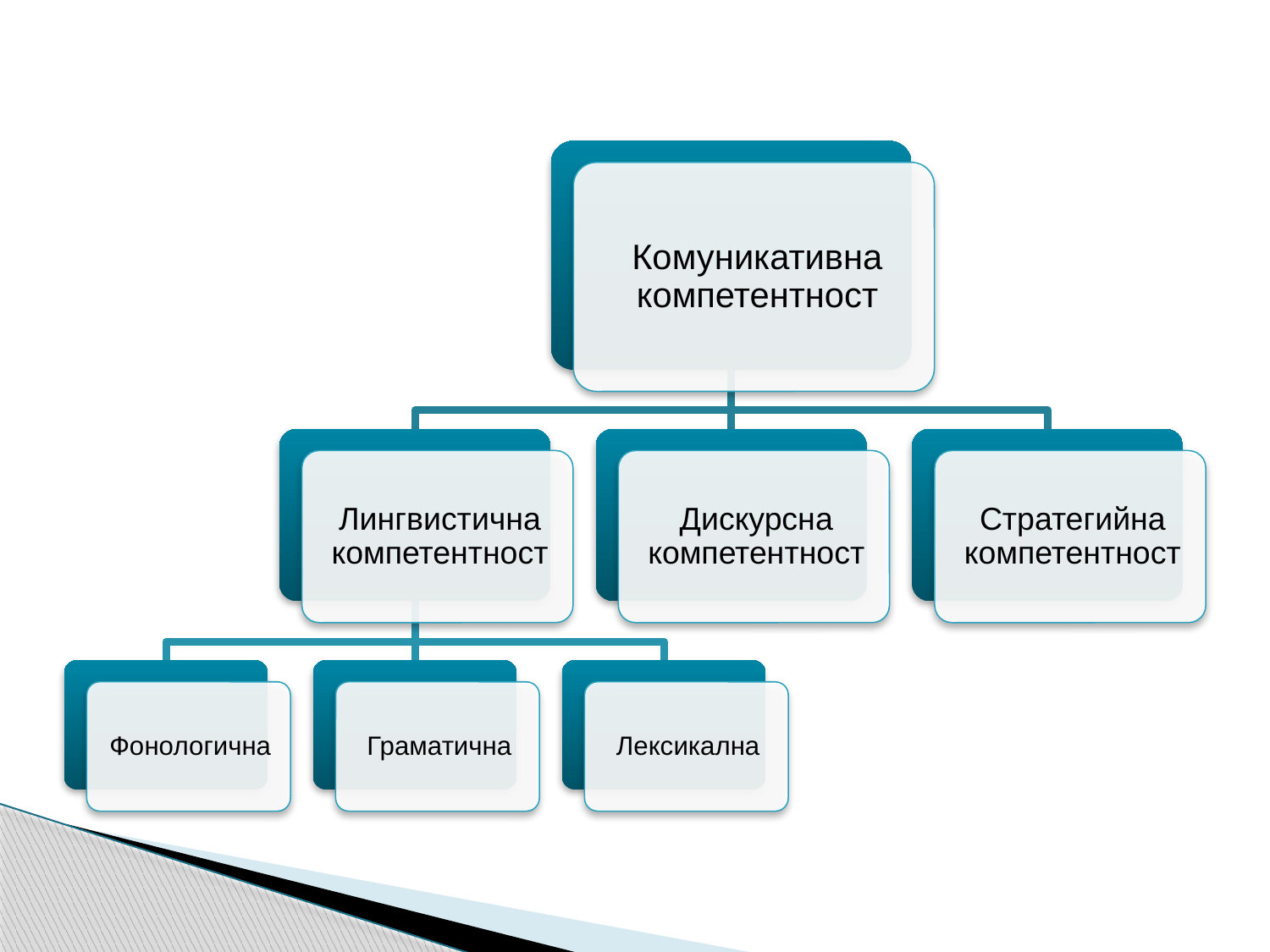

Комуникативна компетентност
Лингвистична компетентност
Фонологична
Граматична
Лексикална
Дискурсна компетентност
Стратегийна компетентност
#